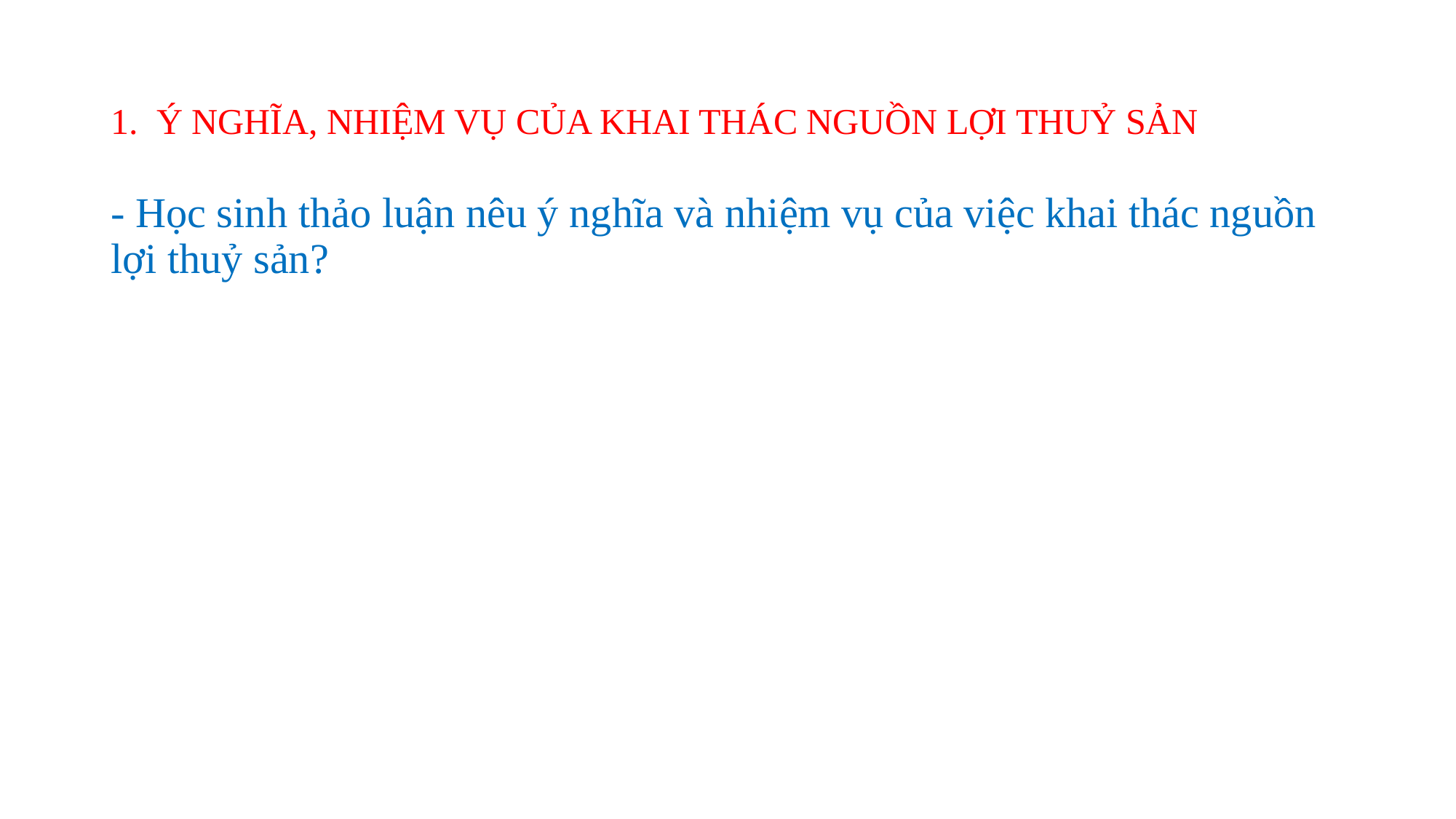

# 1.  Ý NGHĨA, NHIỆM VỤ CỦA KHAI THÁC NGUỒN LỢI THUỶ SẢN
- Học sinh thảo luận nêu ý nghĩa và nhiệm vụ của việc khai thác nguồn lợi thuỷ sản?